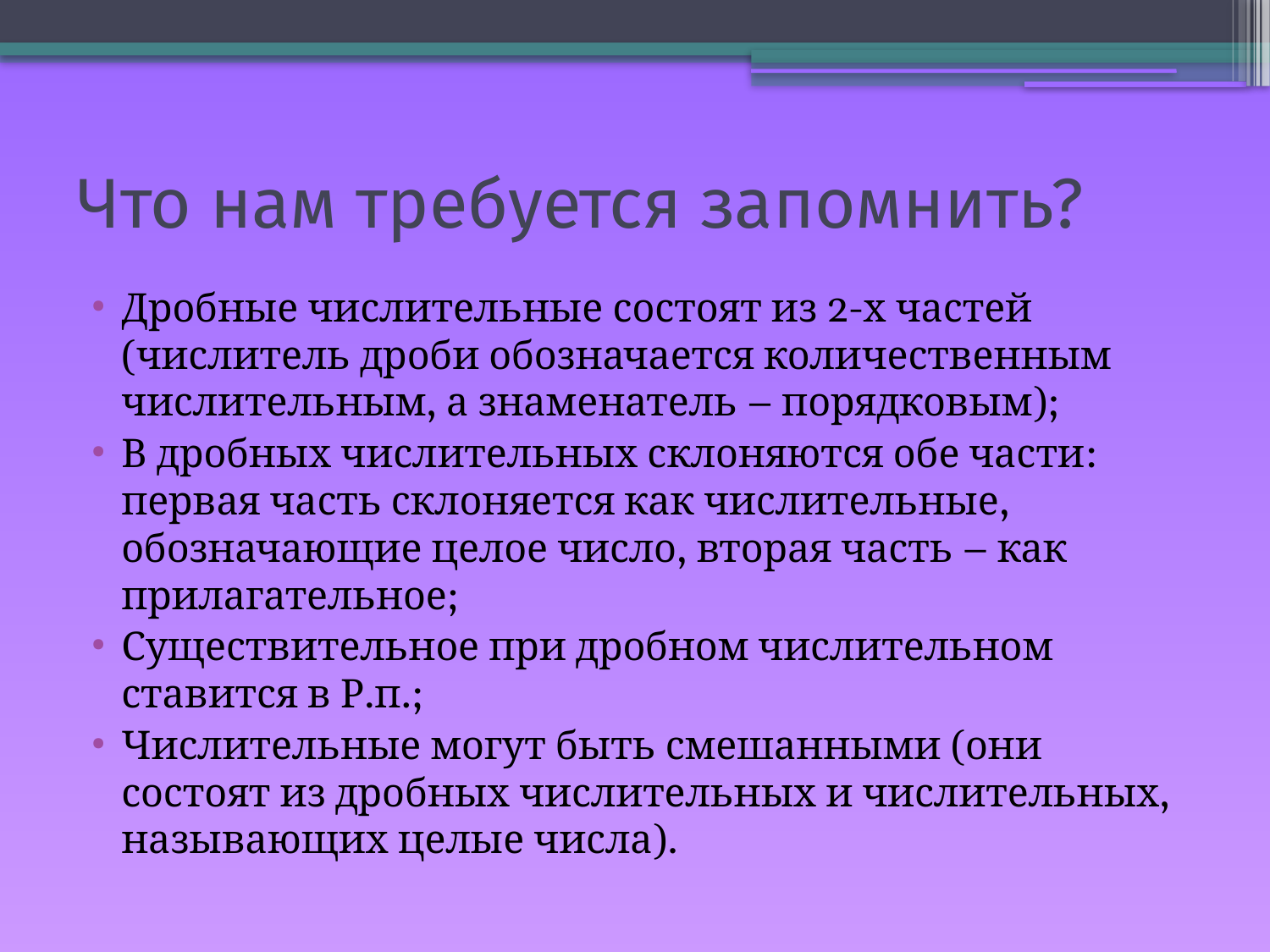

# Что нам требуется запомнить?
Дробные числительные состоят из 2-х частей (числитель дроби обозначается количественным числительным, а знаменатель – порядковым);
В дробных числительных склоняются обе части: первая часть склоняется как числительные, обозначающие целое число, вторая часть – как прилагательное;
Существительное при дробном числительном ставится в Р.п.;
Числительные могут быть смешанными (они состоят из дробных числительных и числительных, называющих целые числа).